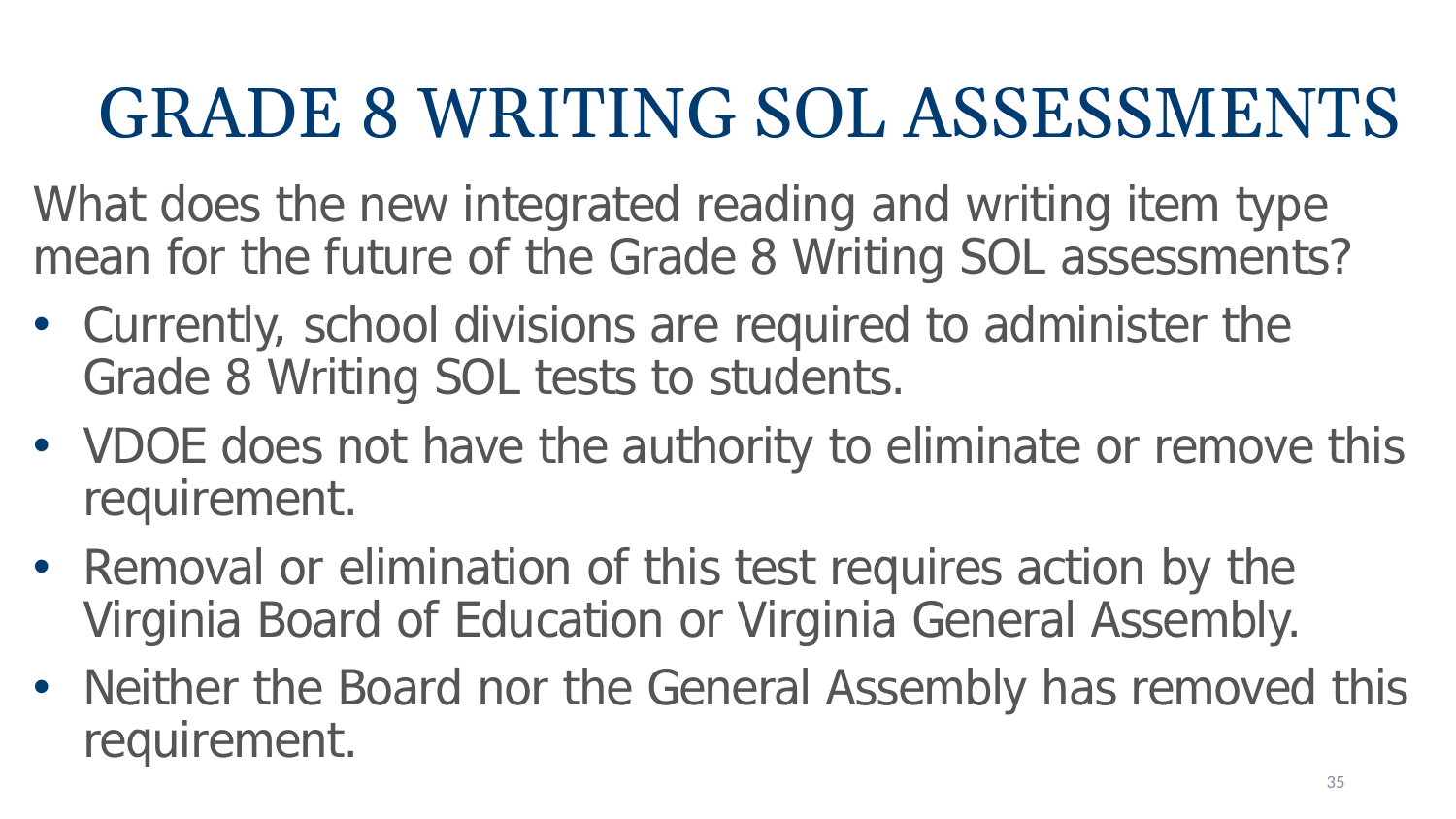

# Grade 8 Writing SOL Assessments
What does the new integrated reading and writing item type mean for the future of the Grade 8 Writing SOL assessments?
Currently, school divisions are required to administer the Grade 8 Writing SOL tests to students.
VDOE does not have the authority to eliminate or remove this requirement.
Removal or elimination of this test requires action by the Virginia Board of Education or Virginia General Assembly.
Neither the Board nor the General Assembly has removed this requirement.

35